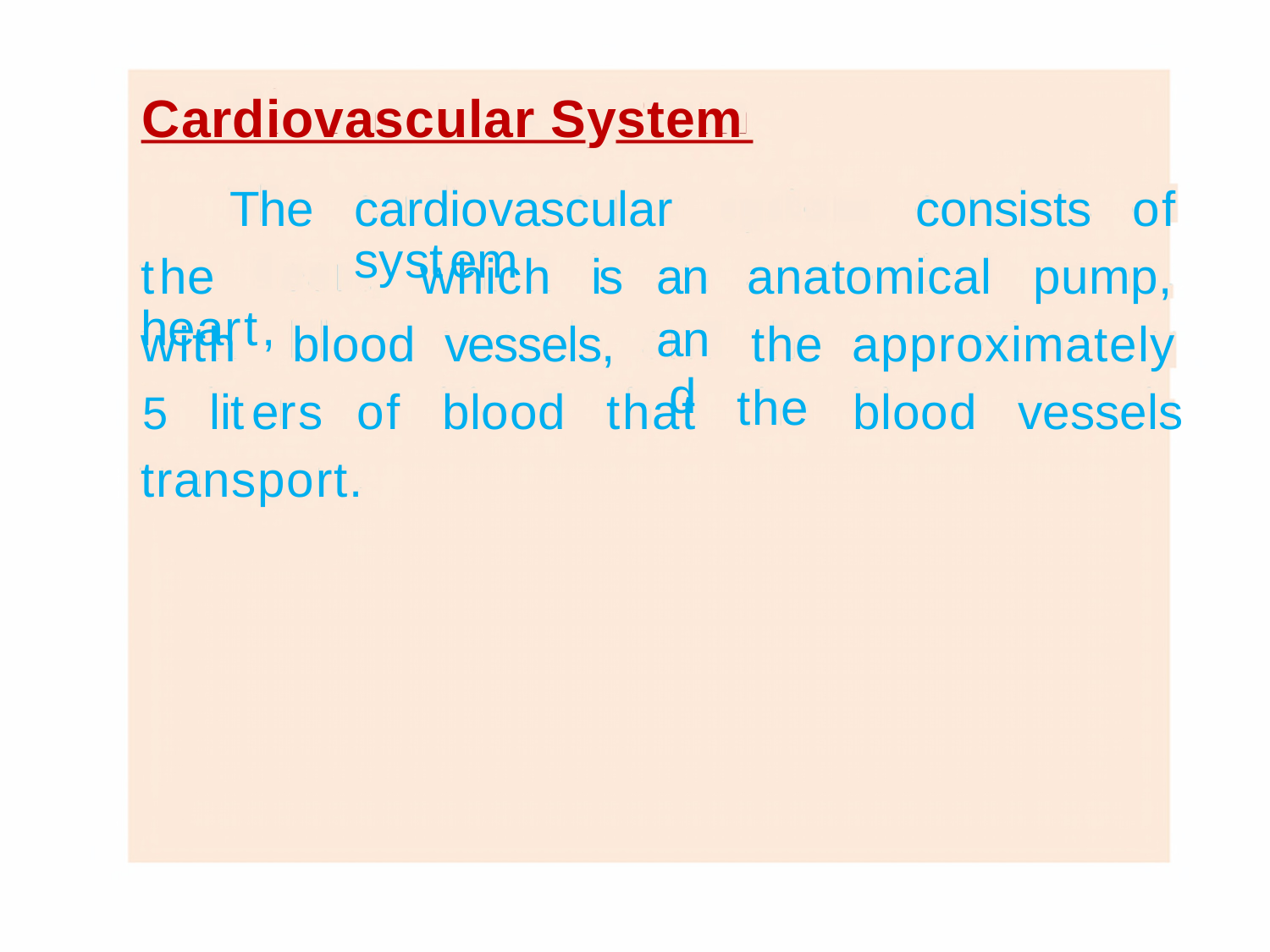

Cardiovascular System
The
cardiovascular   system
consists
of
the   heart,
which
is
an
and
anatomical
pump,
with
blood
vessels,
the
the
approximately
5   liters
of
blood
that
blood
vessels
transport.